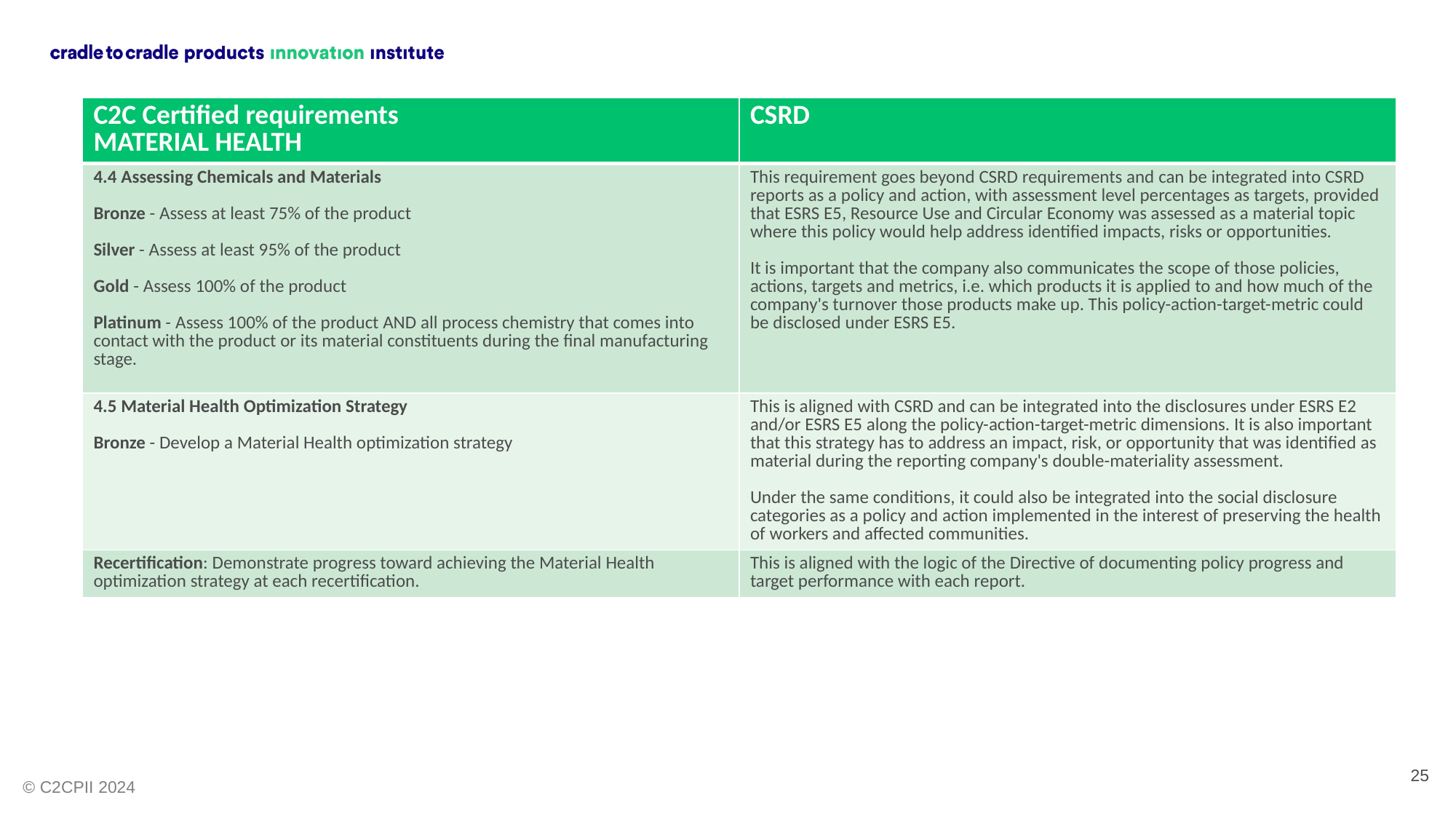

| C2C Certified requirements MATERIAL HEALTH | CSRD |
| --- | --- |
| 4.4 Assessing Chemicals and Materials Bronze - Assess at least 75% of the product Silver - Assess at least 95% of the product Gold - Assess 100% of the product Platinum - Assess 100% of the product AND all process chemistry that comes into contact with the product or its material constituents during the final manufacturing stage. | This requirement goes beyond CSRD requirements and can be integrated into CSRD reports as a policy and action, with assessment level percentages as targets, provided that ESRS E5, Resource Use and Circular Economy was assessed as a material topic where this policy would help address identified impacts, risks or opportunities. It is important that the company also communicates the scope of those policies, actions, targets and metrics, i.e. which products it is applied to and how much of the company's turnover those products make up. This policy-action-target-metric could be disclosed under ESRS E5. |
| 4.5 Material Health Optimization Strategy Bronze - Develop a Material Health optimization strategy | This is aligned with CSRD and can be integrated into the disclosures under ESRS E2 and/or ESRS E5 along the policy-action-target-metric dimensions. It is also important that this strategy has to address an impact, risk, or opportunity that was identified as material during the reporting company's double-materiality assessment. Under the same conditions, it could also be integrated into the social disclosure categories as a policy and action implemented in the interest of preserving the health of workers and affected communities. |
| Recertification: Demonstrate progress toward achieving the Material Health optimization strategy at each recertification. | This is aligned with the logic of the Directive of documenting policy progress and target performance with each report. |
25